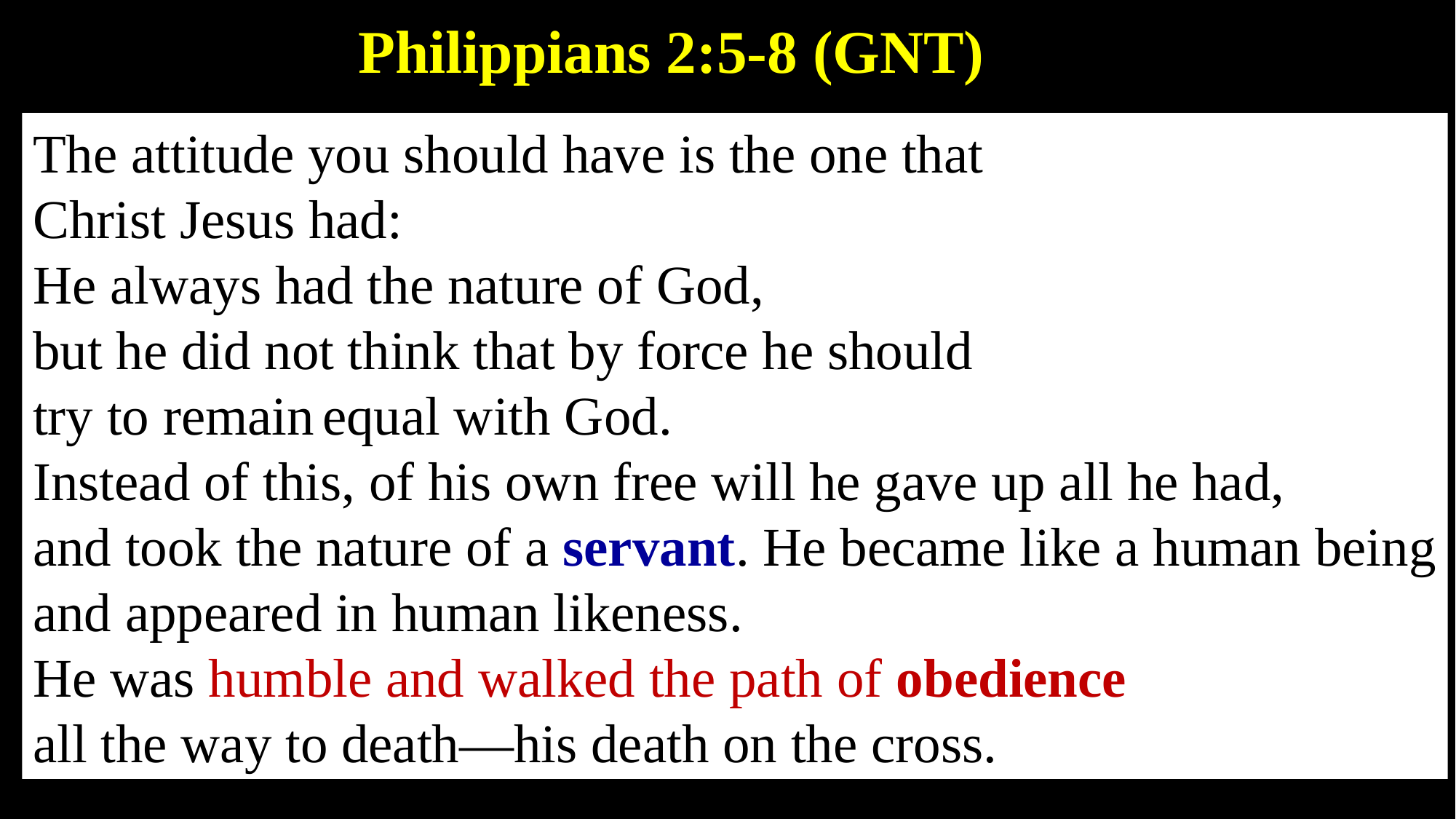

Philippians 2:5-8 (GNT)
The attitude you should have is the one that
Christ Jesus had:
He always had the nature of God,
but he did not think that by force he should
try to remain equal with God.
Instead of this, of his own free will he gave up all he had,
and took the nature of a servant. He became like a human being
and appeared in human likeness.
He was humble and walked the path of obedience
all the way to death—his death on the cross.